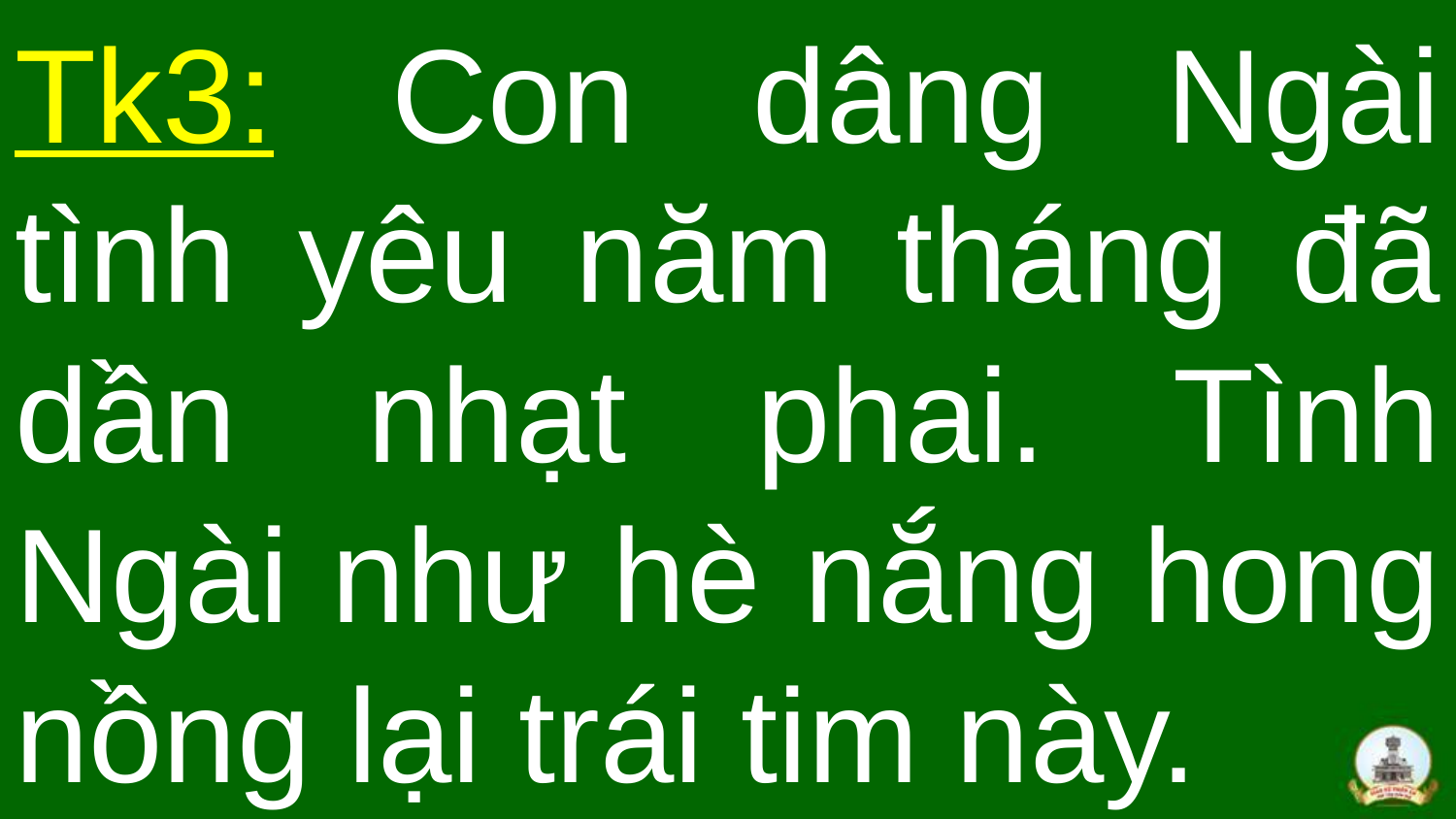

# Tk3: Con dâng Ngài tình yêu năm tháng đã dần nhạt phai. Tình Ngài như hè nắng hong nồng lại trái tim này.